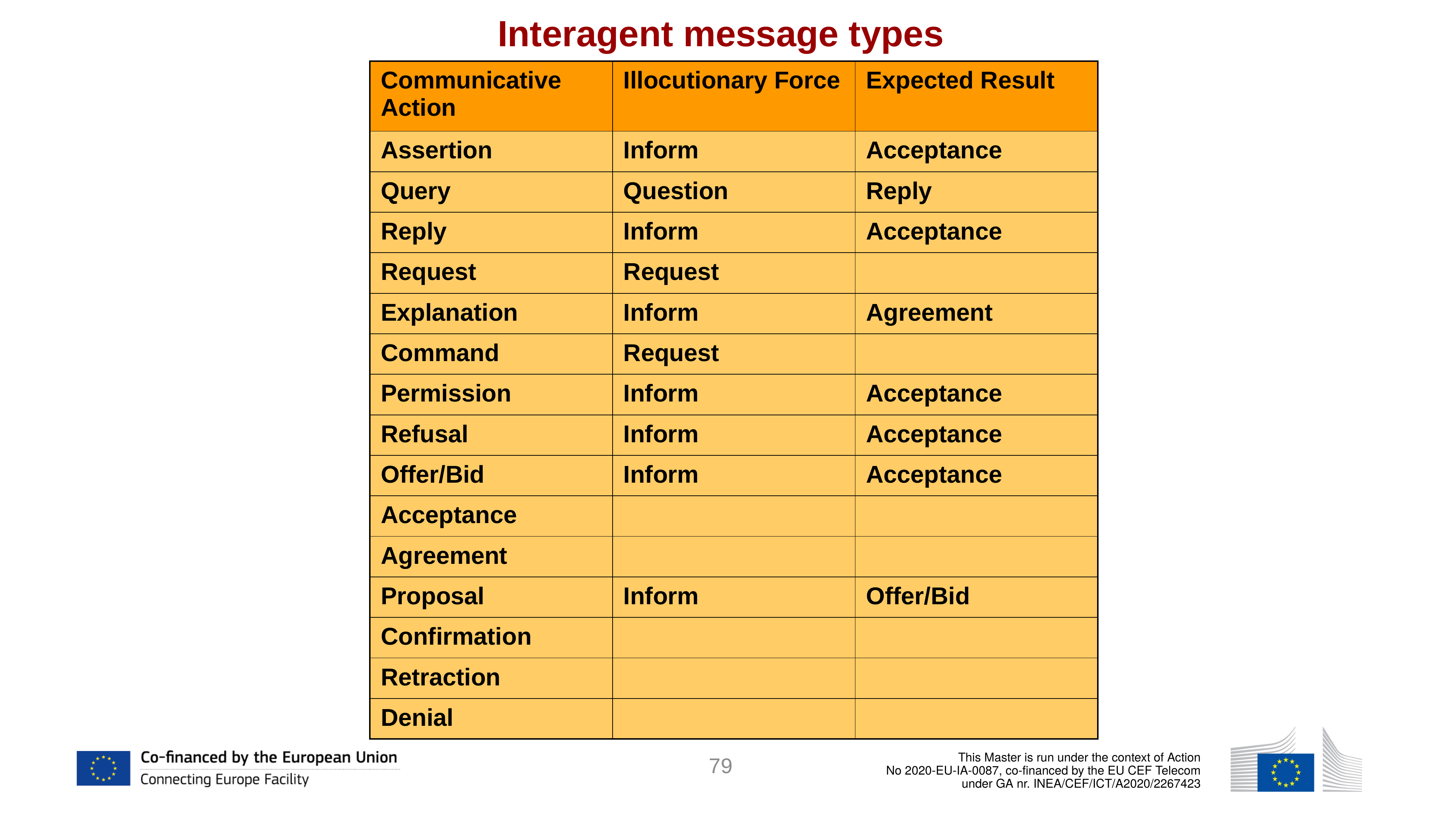

Interagent message types
| Communicative Action | Illocutionary Force | Expected Result |
| --- | --- | --- |
| Assertion | Inform | Acceptance |
| Query | Question | Reply |
| Reply | Inform | Acceptance |
| Request | Request |  |
| Explanation | Inform | Agreement |
| Command | Request |  |
| Permission | Inform | Acceptance |
| Refusal | Inform | Acceptance |
| Offer/Bid | Inform | Acceptance |
| Acceptance |  |  |
| Agreement |  |  |
| Proposal | Inform | Offer/Bid |
| Confirmation |  |  |
| Retraction |  |  |
| Denial |  |  |
79